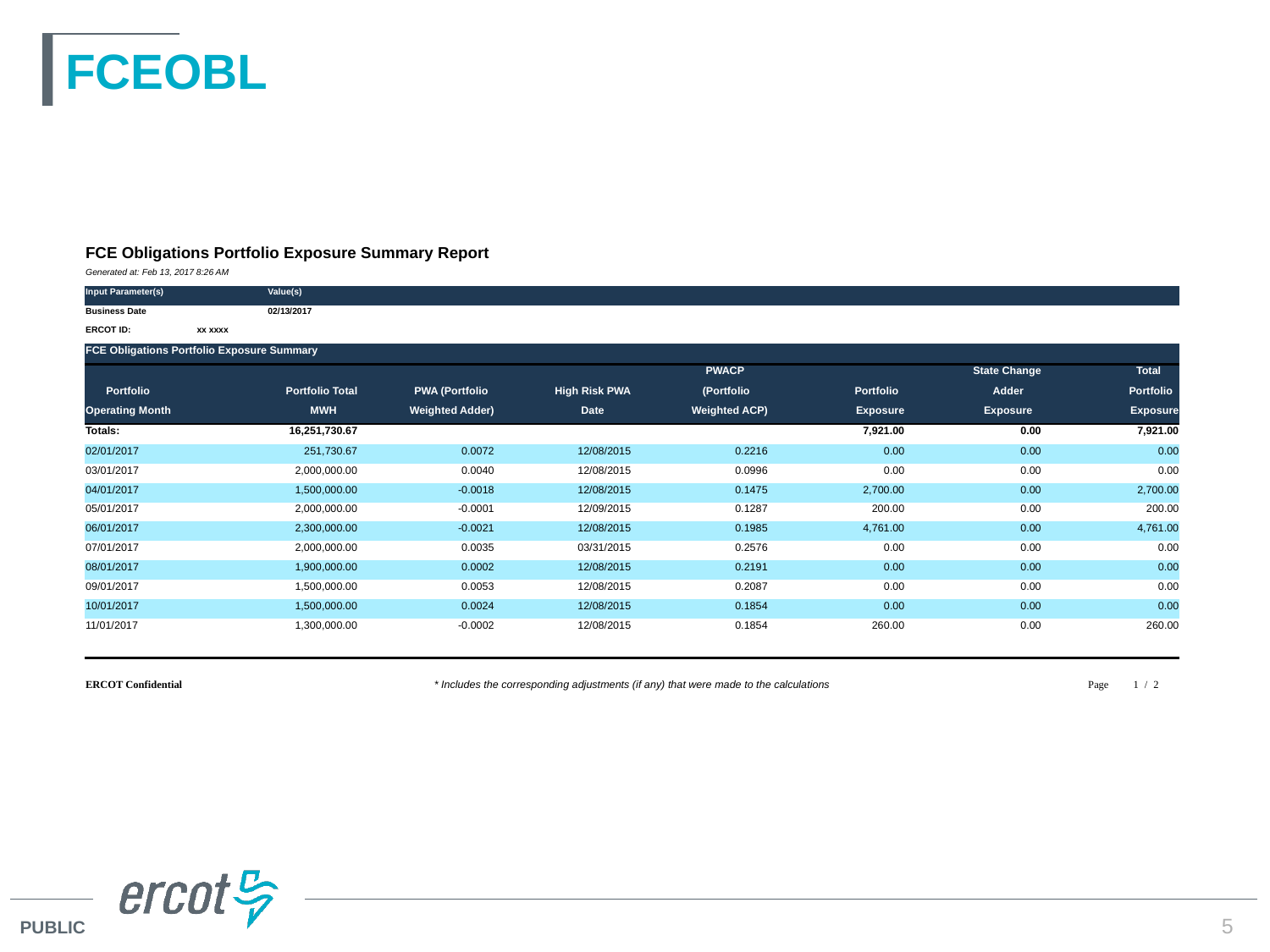

# FCEOBL
| FCE Obligations Portfolio Exposure Summary Report |  |  |  |  |  |  |  |  |  |  |  |  |  |  |  |  |  |  |  |
| --- | --- | --- | --- | --- | --- | --- | --- | --- | --- | --- | --- | --- | --- | --- | --- | --- | --- | --- | --- |
| Generated at: Feb 13, 2017 8:26 AM |  |  |  |  |  |  |  |  |  |  |  |  |  |  |  |  |  |  |  |
| Input Parameter(s) |  |  | Value(s) |  |  |  |  |  |  |  |  |  |  |  |  |  |  |  |  |
| Business Date |  |  | 02/13/2017 |  |  |  |  |  |  |  |  |  |  |  |  |  |  |  |  |
| ERCOT ID: | xx xxxx |  |  |  |  |  |  |  |  |  |  |  |  |  |  |  |  |  |  |
| FCE Obligations Portfolio Exposure Summary |  |  |  |  |  |  |  |  |  |  |  |  |  |  |  |  |  |  |  |
|  |  |  |  |  |  |  |  |  | PWACP |  |  |  | State Change |  |  | Total |  |  |  |
| Portfolio |  | Portfolio Total |  | PWA (Portfolio |  |  | High Risk PWA |  | (Portfolio | Portfolio |  |  | Adder |  |  | Portfolio |  |  |  |
| Operating Month |  | MWH |  | Weighted Adder) |  |  | Date |  | Weighted ACP) | Exposure |  |  | Exposure |  |  | Exposure |  |  |  |
| Totals: |  | 16,251,730.67 |  |  |  |  |  |  |  | 7,921.00 |  |  | 0.00 |  |  | 7,921.00 |  |  |  |
| 02/01/2017 |  | 251,730.67 |  | 0.0072 |  |  | 12/08/2015 |  | 0.2216 | 0.00 |  |  | 0.00 |  |  | 0.00 |  |  |  |
| 03/01/2017 |  | 2,000,000.00 |  | 0.0040 |  |  | 12/08/2015 |  | 0.0996 | 0.00 |  |  | 0.00 |  |  | 0.00 |  |  |  |
| 04/01/2017 |  | 1,500,000.00 |  | -0.0018 |  |  | 12/08/2015 |  | 0.1475 | 2,700.00 |  |  | 0.00 |  |  | 2,700.00 |  |  |  |
| 05/01/2017 |  | 2,000,000.00 |  | -0.0001 |  |  | 12/09/2015 |  | 0.1287 | 200.00 |  |  | 0.00 |  |  | 200.00 |  |  |  |
| 06/01/2017 |  | 2,300,000.00 |  | -0.0021 |  |  | 12/08/2015 |  | 0.1985 | 4,761.00 |  |  | 0.00 |  |  | 4,761.00 |  |  |  |
| 07/01/2017 |  | 2,000,000.00 |  | 0.0035 |  |  | 03/31/2015 |  | 0.2576 | 0.00 |  |  | 0.00 |  |  | 0.00 |  |  |  |
| 08/01/2017 |  | 1,900,000.00 |  | 0.0002 |  |  | 12/08/2015 |  | 0.2191 | 0.00 |  |  | 0.00 |  |  | 0.00 |  |  |  |
| 09/01/2017 |  | 1,500,000.00 |  | 0.0053 |  |  | 12/08/2015 |  | 0.2087 | 0.00 |  |  | 0.00 |  |  | 0.00 |  |  |  |
| 10/01/2017 |  | 1,500,000.00 |  | 0.0024 |  |  | 12/08/2015 |  | 0.1854 | 0.00 |  |  | 0.00 |  |  | 0.00 |  |  |  |
| 11/01/2017 |  | 1,300,000.00 |  | -0.0002 |  |  | 12/08/2015 |  | 0.1854 | 260.00 |  |  | 0.00 |  |  | 260.00 |  |  |  |
|  |  |  |  |  |  |  |  |  |  |  |  |  |  |  |  |  |  |  |  |
|  |  |  |  |  |  |  |  |  |  |  |  |  |  |  |  |  |  |  |  |
| ERCOT Confidential |  |  |  | \* Includes the corresponding adjustments (if any) that were made to the calculations |  |  |  |  |  |  |  |  | Page |  |  |  | 1 | / | 2 |
5